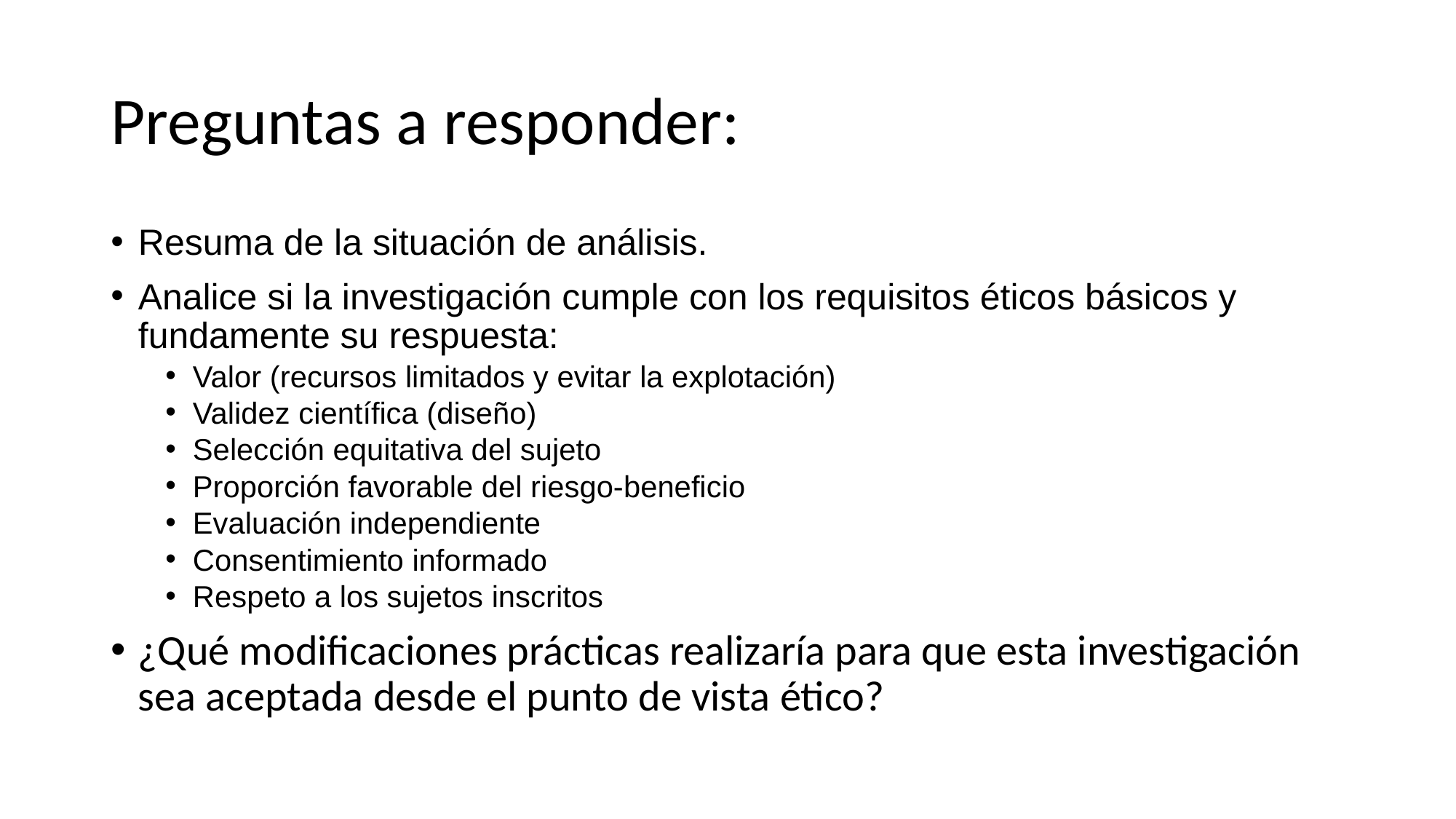

# Preguntas a responder:
Resuma de la situación de análisis.
Analice si la investigación cumple con los requisitos éticos básicos y fundamente su respuesta:
Valor (recursos limitados y evitar la explotación)
Validez científica (diseño)
Selección equitativa del sujeto
Proporción favorable del riesgo-beneficio
Evaluación independiente
Consentimiento informado
Respeto a los sujetos inscritos
¿Qué modificaciones prácticas realizaría para que esta investigación sea aceptada desde el punto de vista ético?